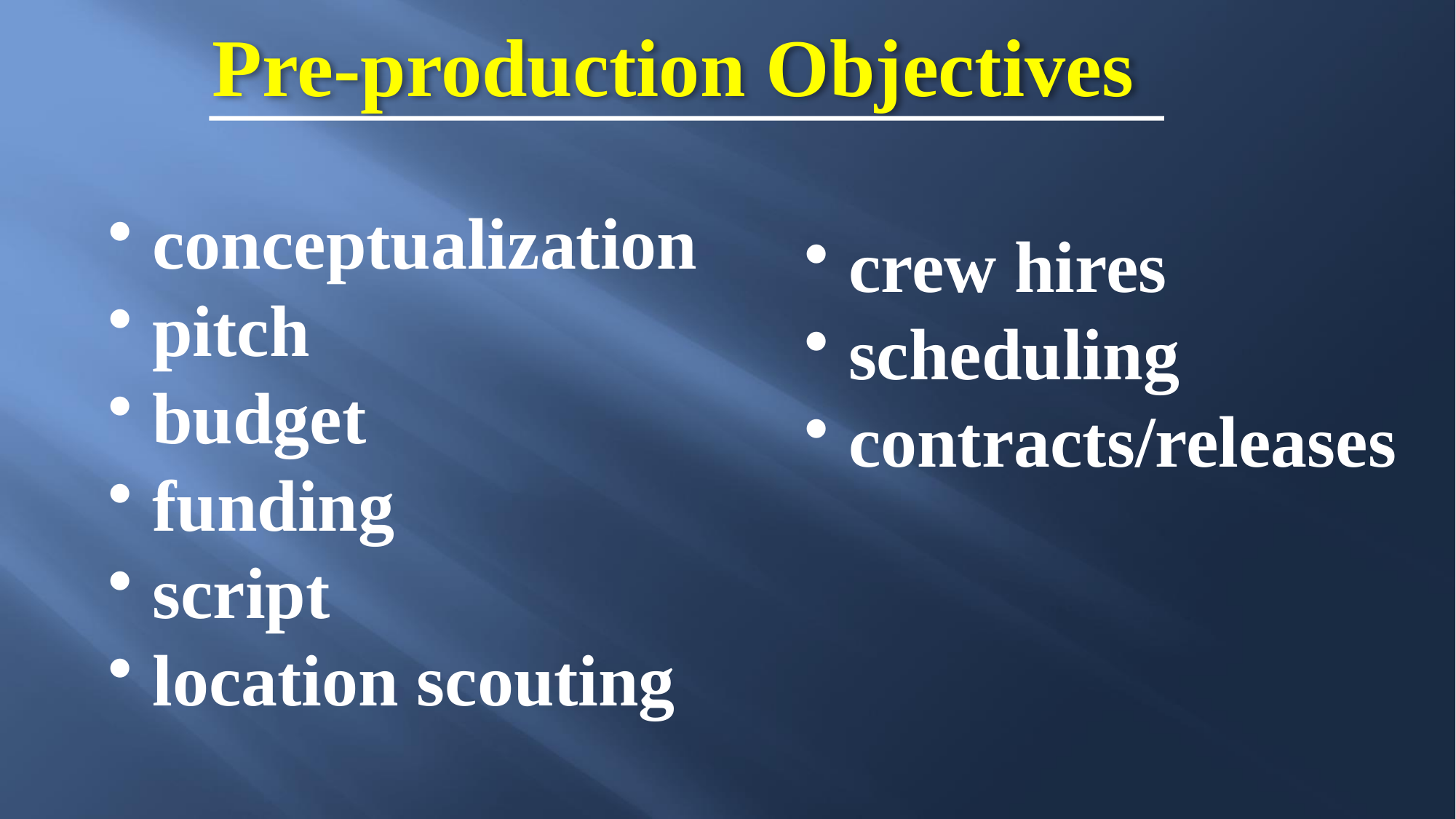

Pre-production Objectives

 conceptualization
 pitch
 budget
 funding
 script
 location scouting
 crew hires
 scheduling
 contracts/releases